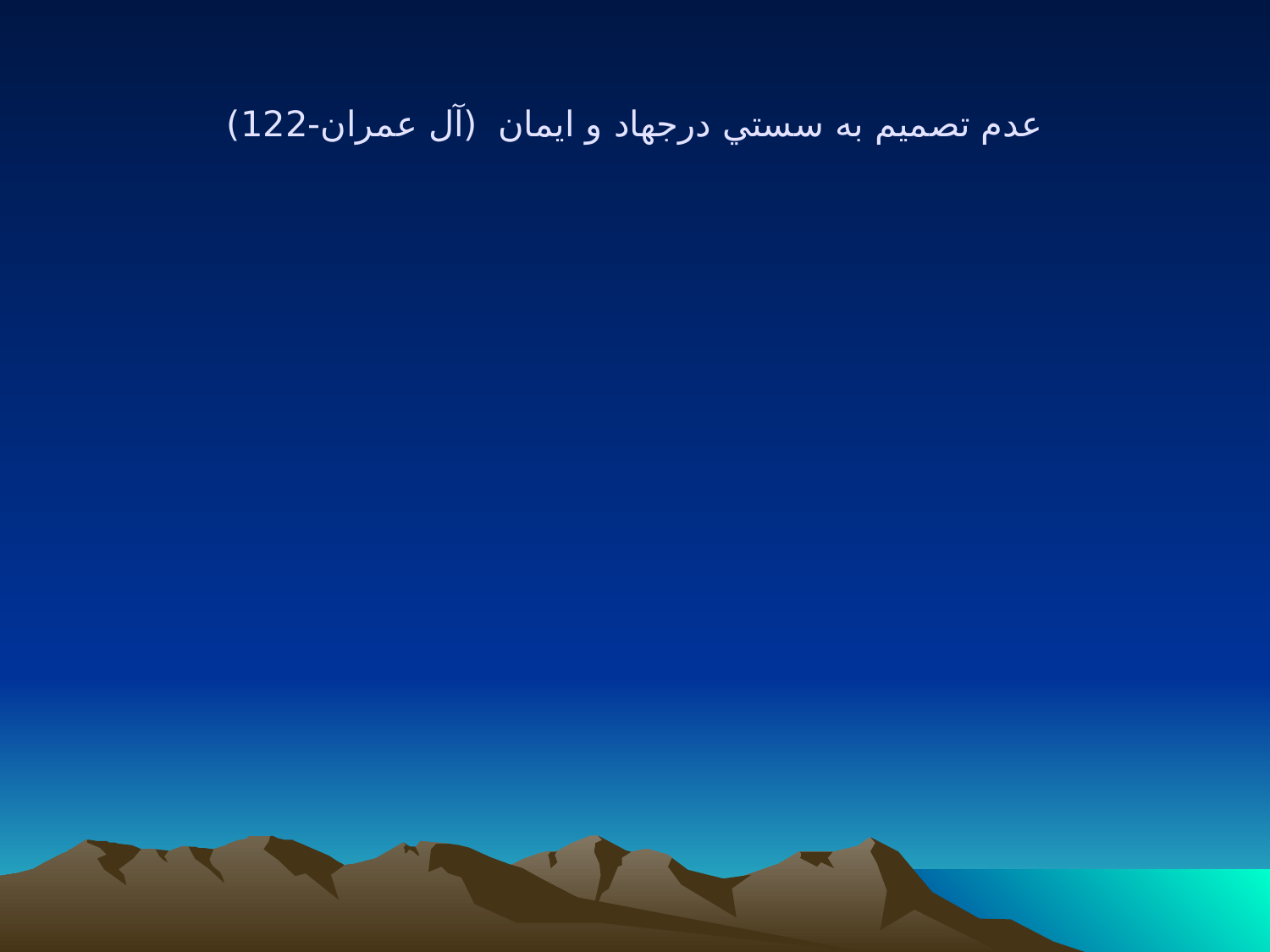

# عدم تصميم به سستي درجهاد و ايمان (آل عمران-122)